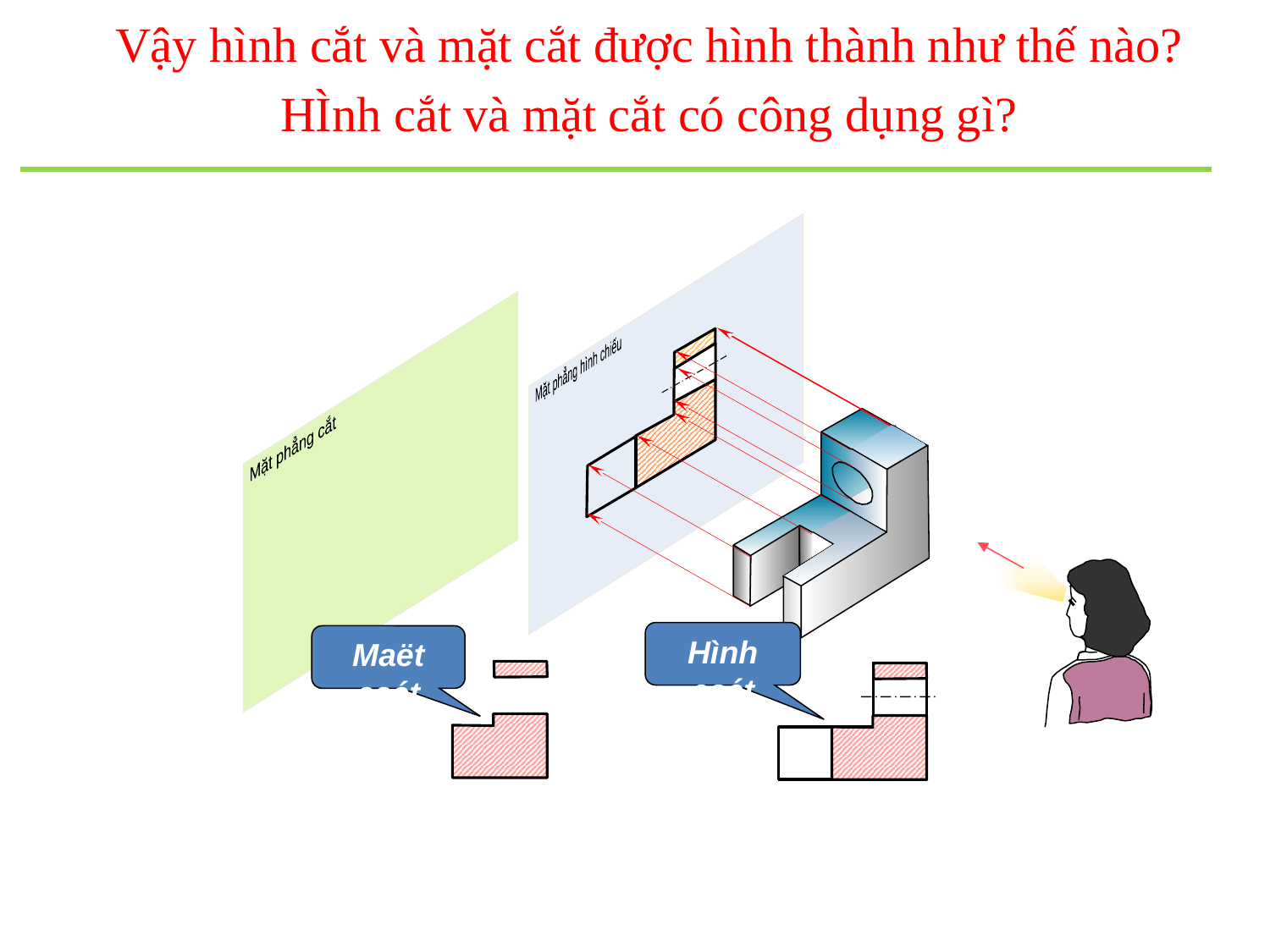

Vậy hình cắt và mặt cắt được hình thành như thế nào?
HÌnh cắt và mặt cắt có công dụng gì?

Mặt phẳng hình chiếu

Mặt phẳng cắt

Hình caét
Maët caét